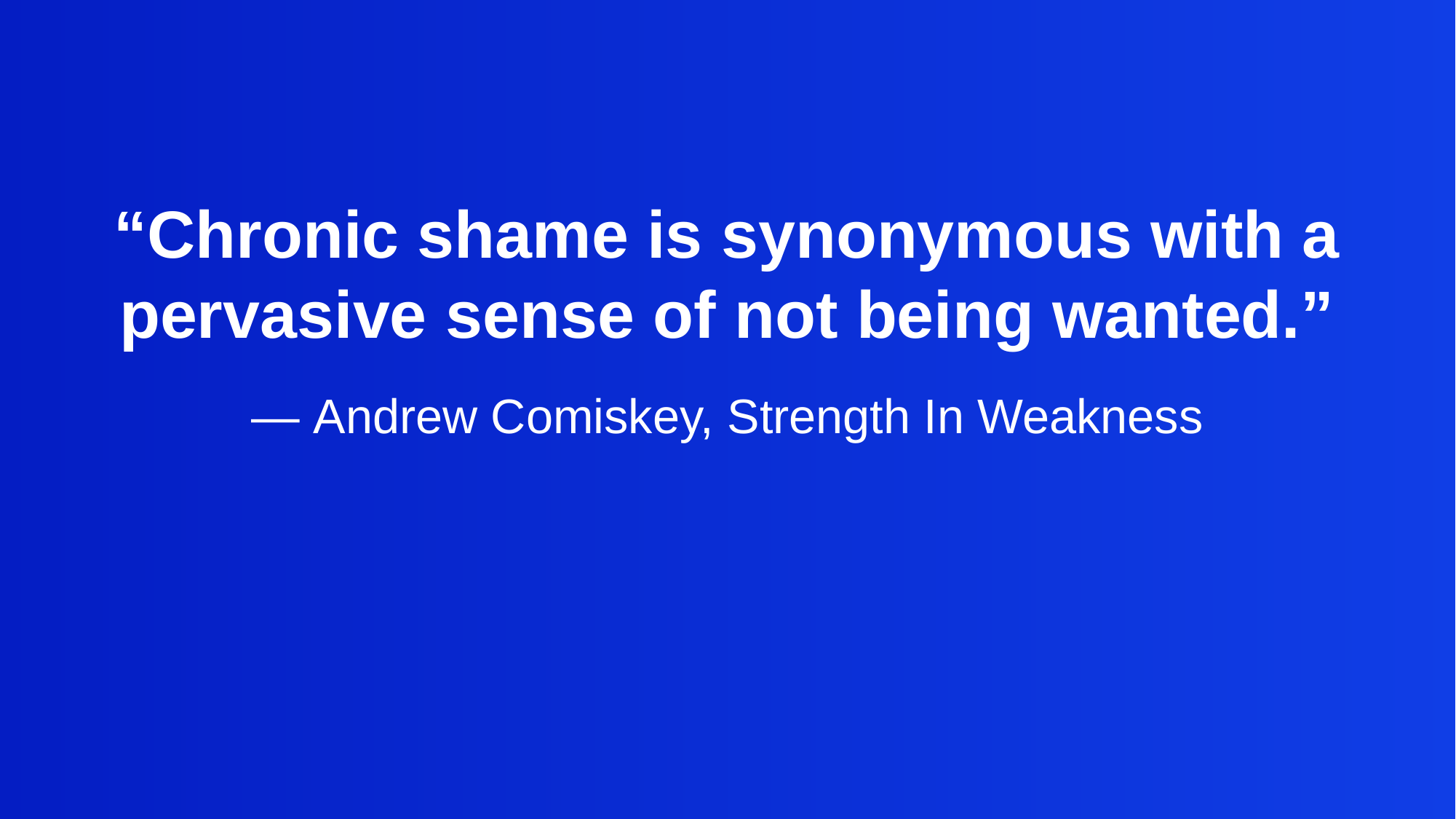

“Chronic shame is synonymous with a pervasive sense of not being wanted.”
― Andrew Comiskey, Strength In Weakness